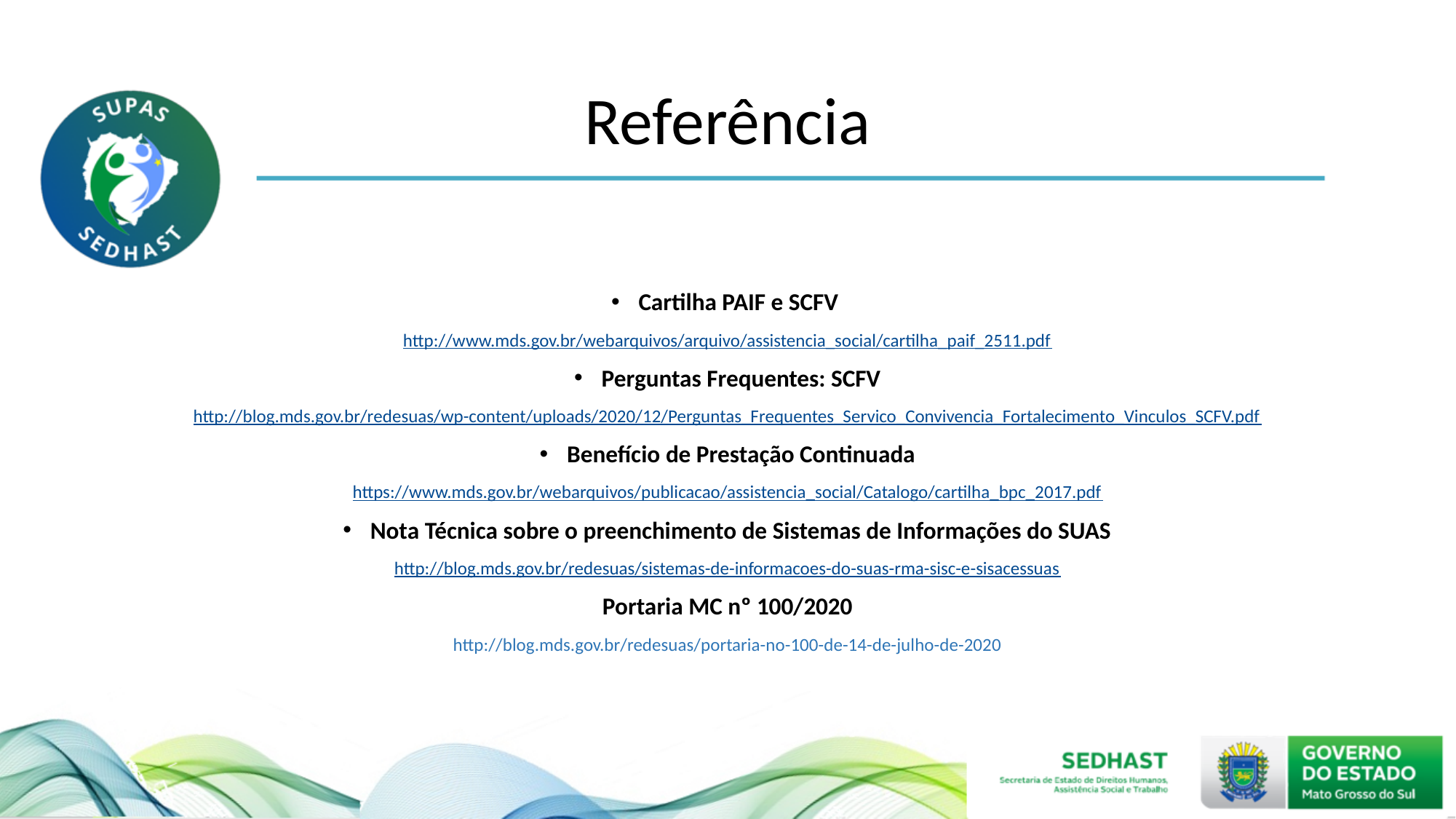

# Referência

Cartilha PAIF e SCFV
http://www.mds.gov.br/webarquivos/arquivo/assistencia_social/cartilha_paif_2511.pdf
Perguntas Frequentes: SCFV
http://blog.mds.gov.br/redesuas/wp-content/uploads/2020/12/Perguntas_Frequentes_Servico_Convivencia_Fortalecimento_Vinculos_SCFV.pdf
Benefício de Prestação Continuada
https://www.mds.gov.br/webarquivos/publicacao/assistencia_social/Catalogo/cartilha_bpc_2017.pdf
Nota Técnica sobre o preenchimento de Sistemas de Informações do SUAS
http://blog.mds.gov.br/redesuas/sistemas-de-informacoes-do-suas-rma-sisc-e-sisacessuas
Portaria MC nº 100/2020
http://blog.mds.gov.br/redesuas/portaria-no-100-de-14-de-julho-de-2020